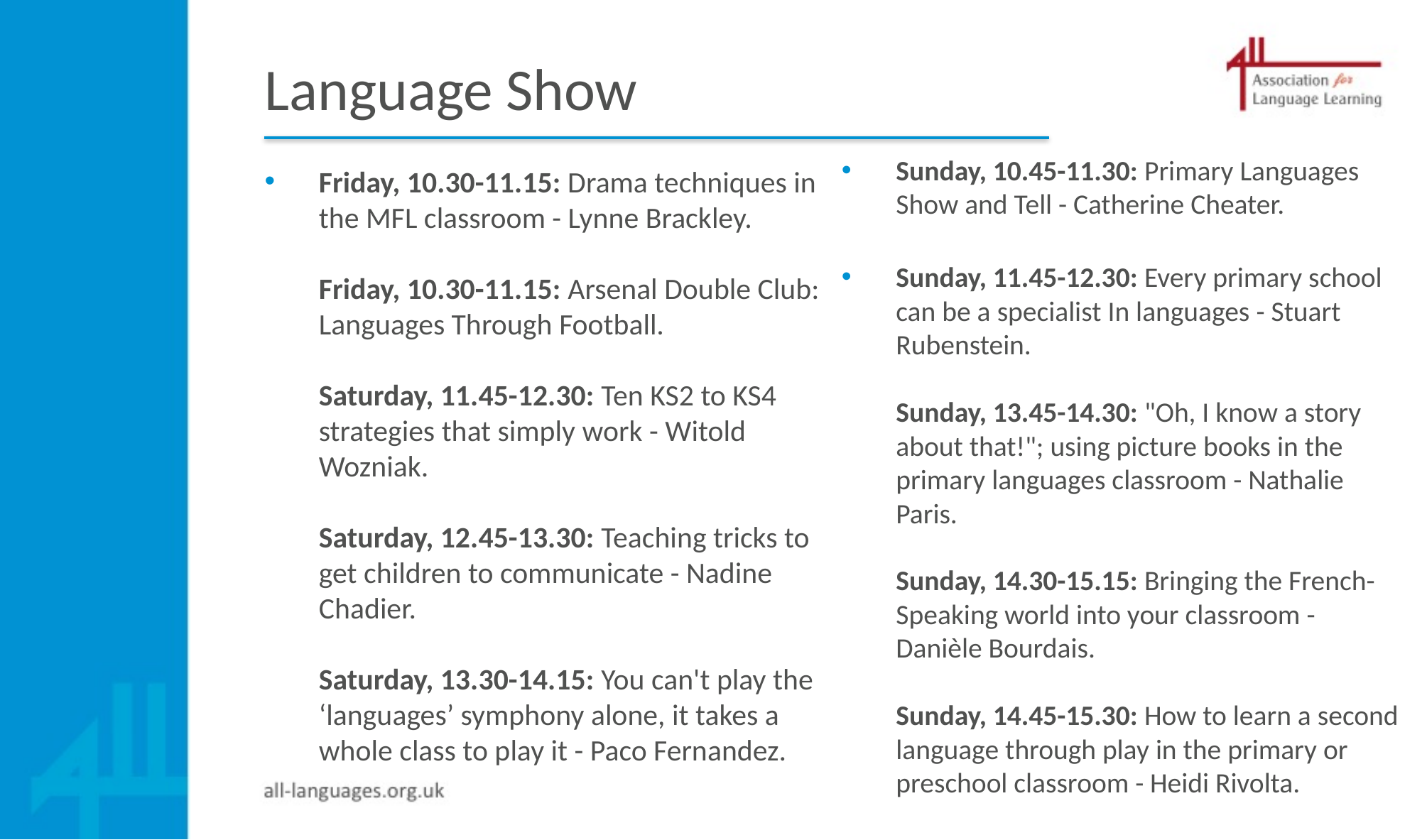

# Language Show
Sunday, 10.45-11.30: Primary Languages Show and Tell - Catherine Cheater.
Sunday, 11.45-12.30: Every primary school can be a specialist In languages - Stuart Rubenstein.
Sunday, 13.45-14.30: "Oh, I know a story about that!"; using picture books in the primary languages classroom - Nathalie Paris.
Sunday, 14.30-15.15: Bringing the French-Speaking world into your classroom - Danièle Bourdais.
Sunday, 14.45-15.30: How to learn a second language through play in the primary or preschool classroom - Heidi Rivolta.
Friday, 10.30-11.15: Drama techniques in the MFL classroom - Lynne Brackley.
Friday, 10.30-11.15: Arsenal Double Club: Languages Through Football.
Saturday, 11.45-12.30: Ten KS2 to KS4 strategies that simply work - Witold Wozniak.
Saturday, 12.45-13.30: Teaching tricks to get children to communicate - Nadine Chadier.
Saturday, 13.30-14.15: You can't play the ‘languages’ symphony alone, it takes a whole class to play it - Paco Fernandez.